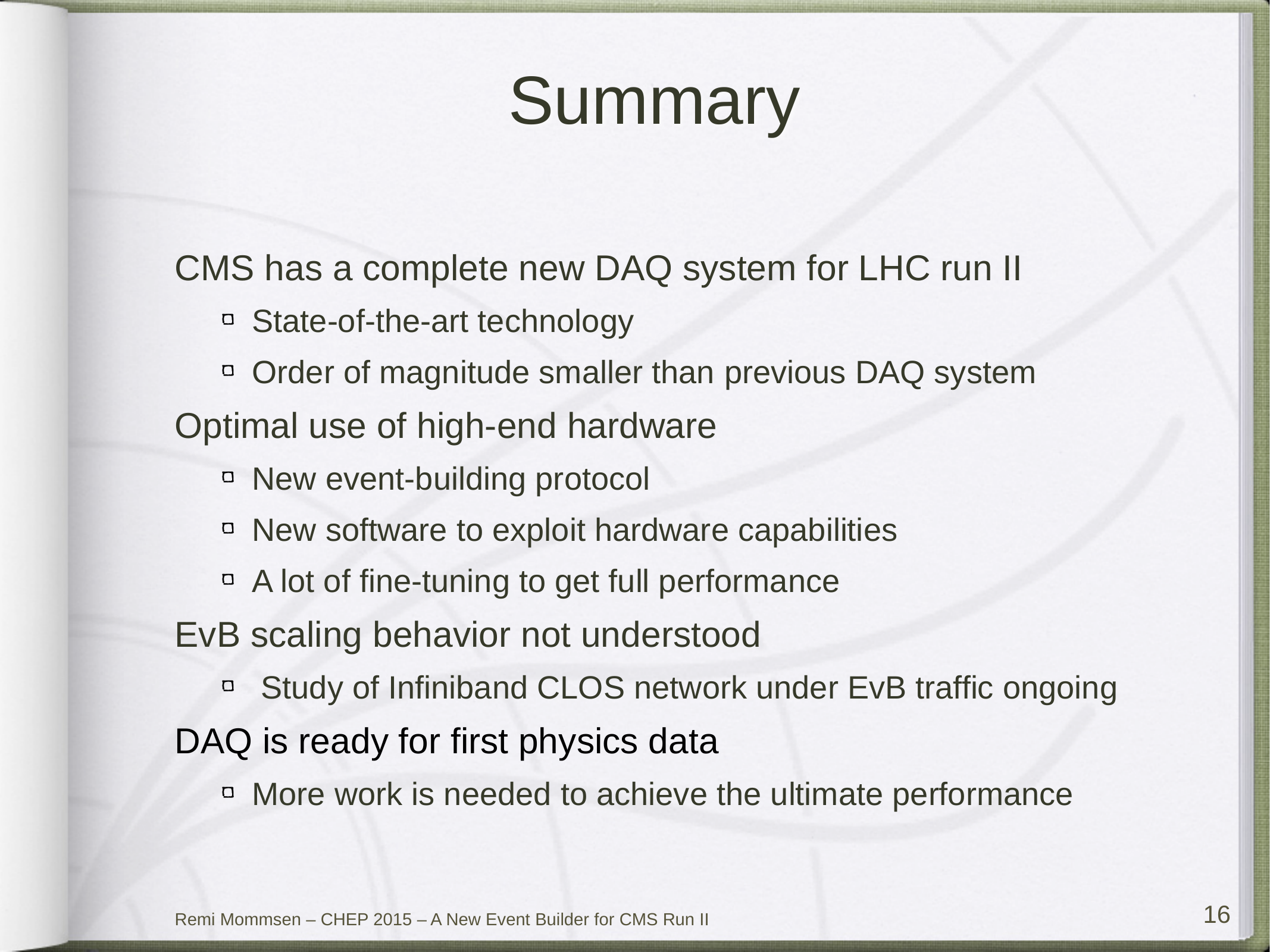

# Summary
CMS has a complete new DAQ system for LHC run II
State-of-the-art technology
Order of magnitude smaller than previous DAQ system
Optimal use of high-end hardware
New event-building protocol
New software to exploit hardware capabilities
A lot of fine-tuning to get full performance
EvB scaling behavior not understood
 Study of Infiniband CLOS network under EvB traffic ongoing
DAQ is ready for first physics data
More work is needed to achieve the ultimate performance
16